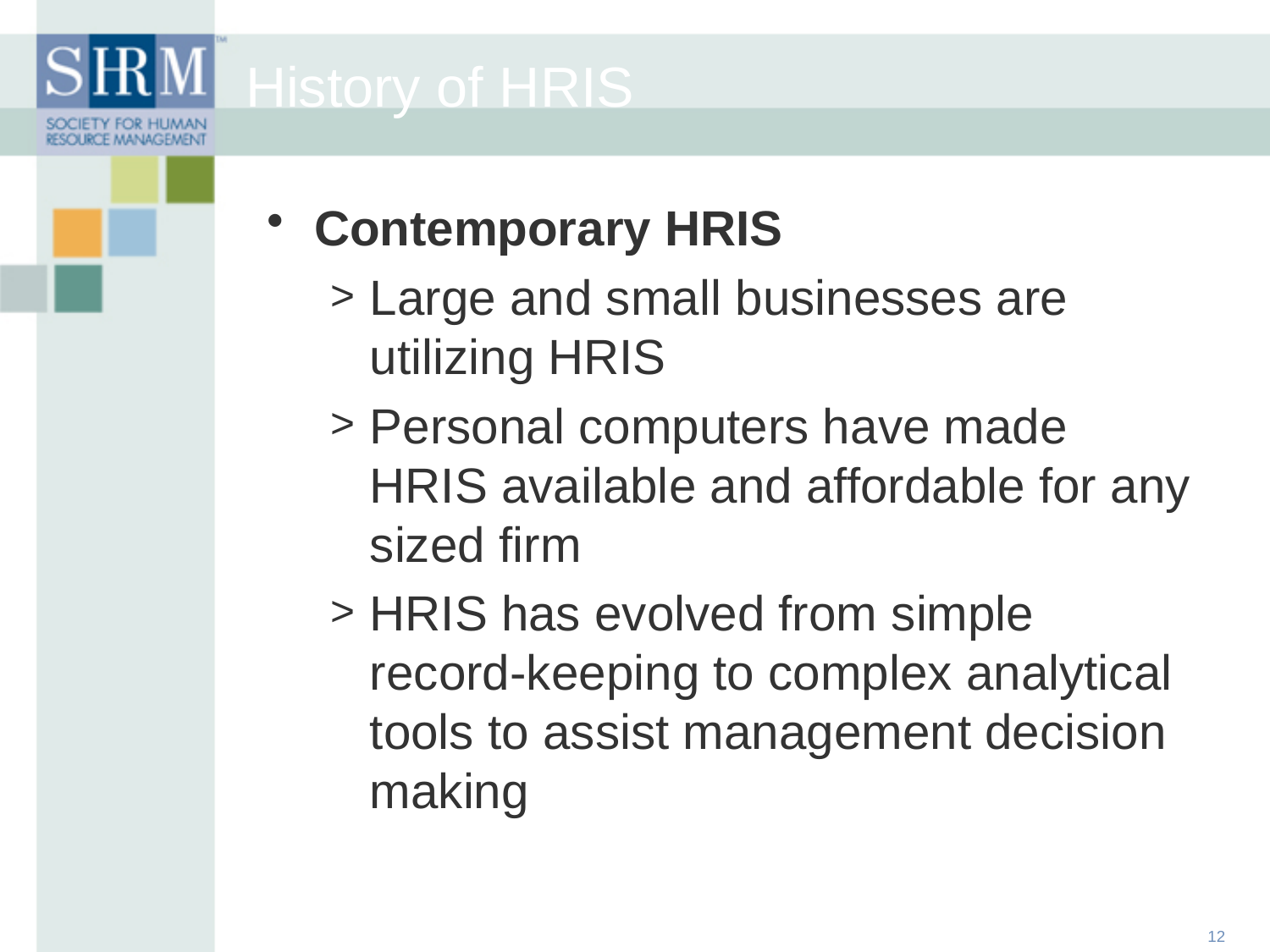

Contemporary HRIS
Large and small businesses are utilizing HRIS
Personal computers have made HRIS available and affordable for any sized firm
HRIS has evolved from simple record-keeping to complex analytical tools to assist management decision making
History of HRIS
12